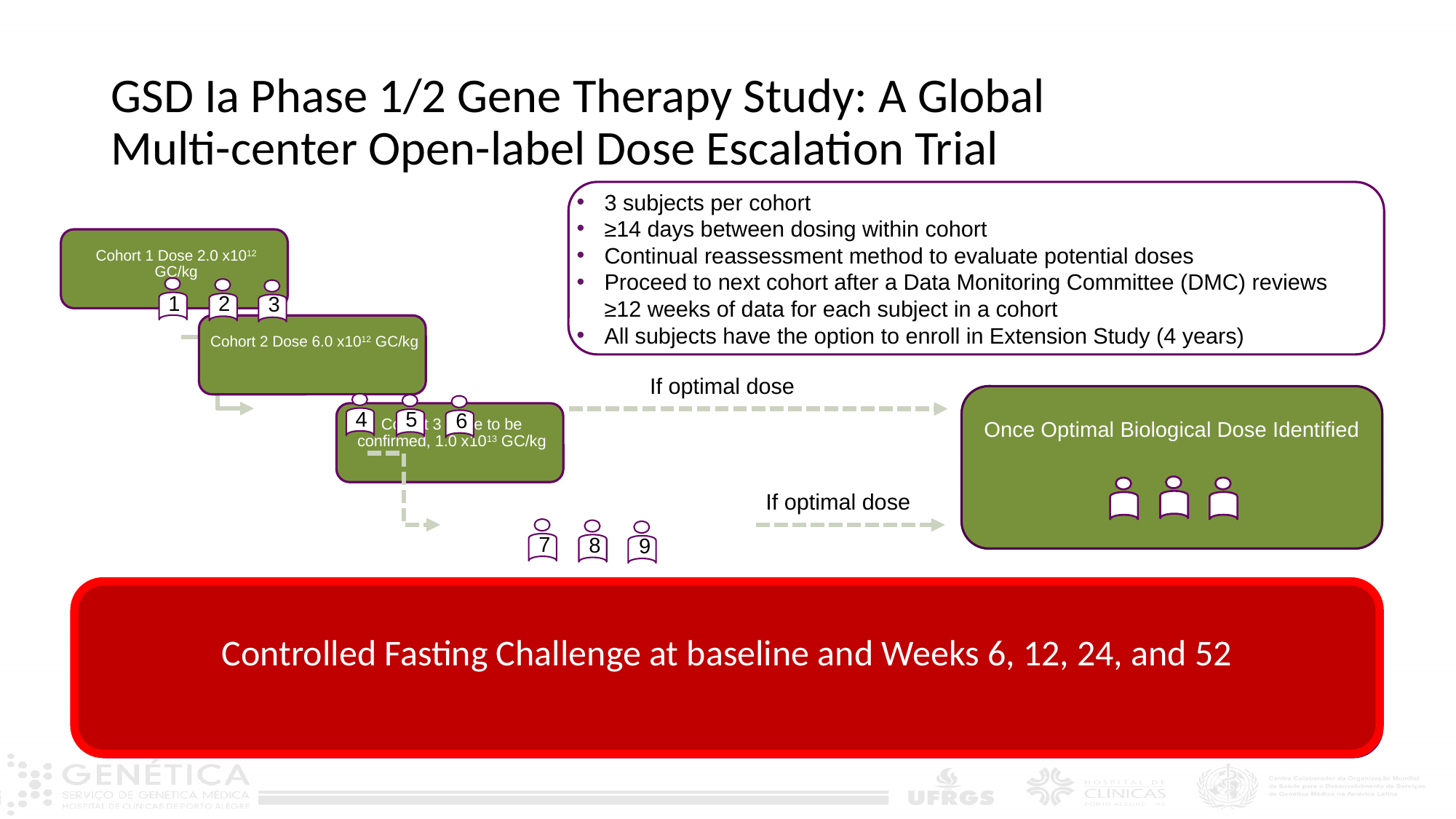

# GSD Ia Phase 1/2 Gene Therapy Study: A Global Multi-center Open-label Dose Escalation Trial
3 subjects per cohort
≥14 days between dosing within cohort
Continual reassessment method to evaluate potential doses
Proceed to next cohort after a Data Monitoring Committee (DMC) reviews
≥12 weeks of data for each subject in a cohort
All subjects have the option to enroll in Extension Study (4 years)
Cohort 1 Dose 2.0 x1012 GC/kg

Cohort 2 Dose 6.0 x1012 GC/kg

Cohort 3 Dose to be confirmed, 1.0 x1013 GC/kg

1
2
3
If optimal dose
Once Optimal Biological Dose Identified

4
5
6

If optimal dose

7
8
9
Controlled Fasting Challenge at baseline and Weeks 6, 12, 24, and 52

Primary objective: safety and tolerability of DTX401
Key secondary objectives: change from baseline in time to 1st hypoglycemia event (defined as glucose <60 mg/dL during a controlled fasting challenge, hypoglycemia symptoms, or 15 hours fasting without hypoglycemia)
Exploratory objectives: total cholesterol, LDL and triglycerides, uric acid and urine albumin; weekly use of cornstarch; and health-related quality of life (HRQoL) and sleep quality assessments